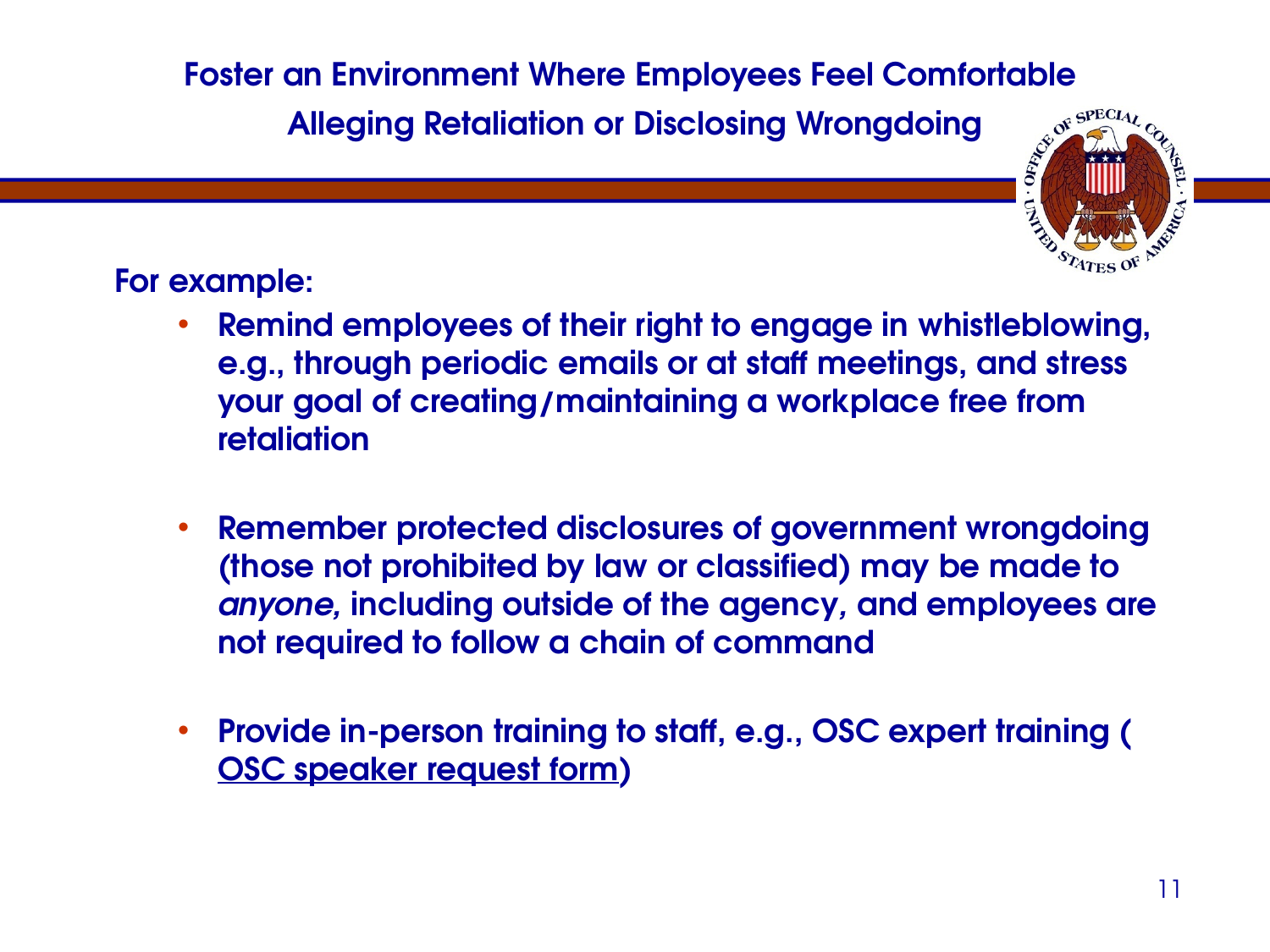

# Foster an Environment Where Employees Feel Comfortable Alleging Retaliation or Disclosing Wrongdoing
For example:
Remind employees of their right to engage in whistleblowing, e.g., through periodic emails or at staff meetings, and stress your goal of creating/maintaining a workplace free from retaliation

Remember protected disclosures of government wrongdoing (those not prohibited by law or classified) may be made to anyone, including outside of the agency, and employees are not required to follow a chain of command

Provide in-person training to staff, e.g., OSC expert training (OSC speaker request form)

11